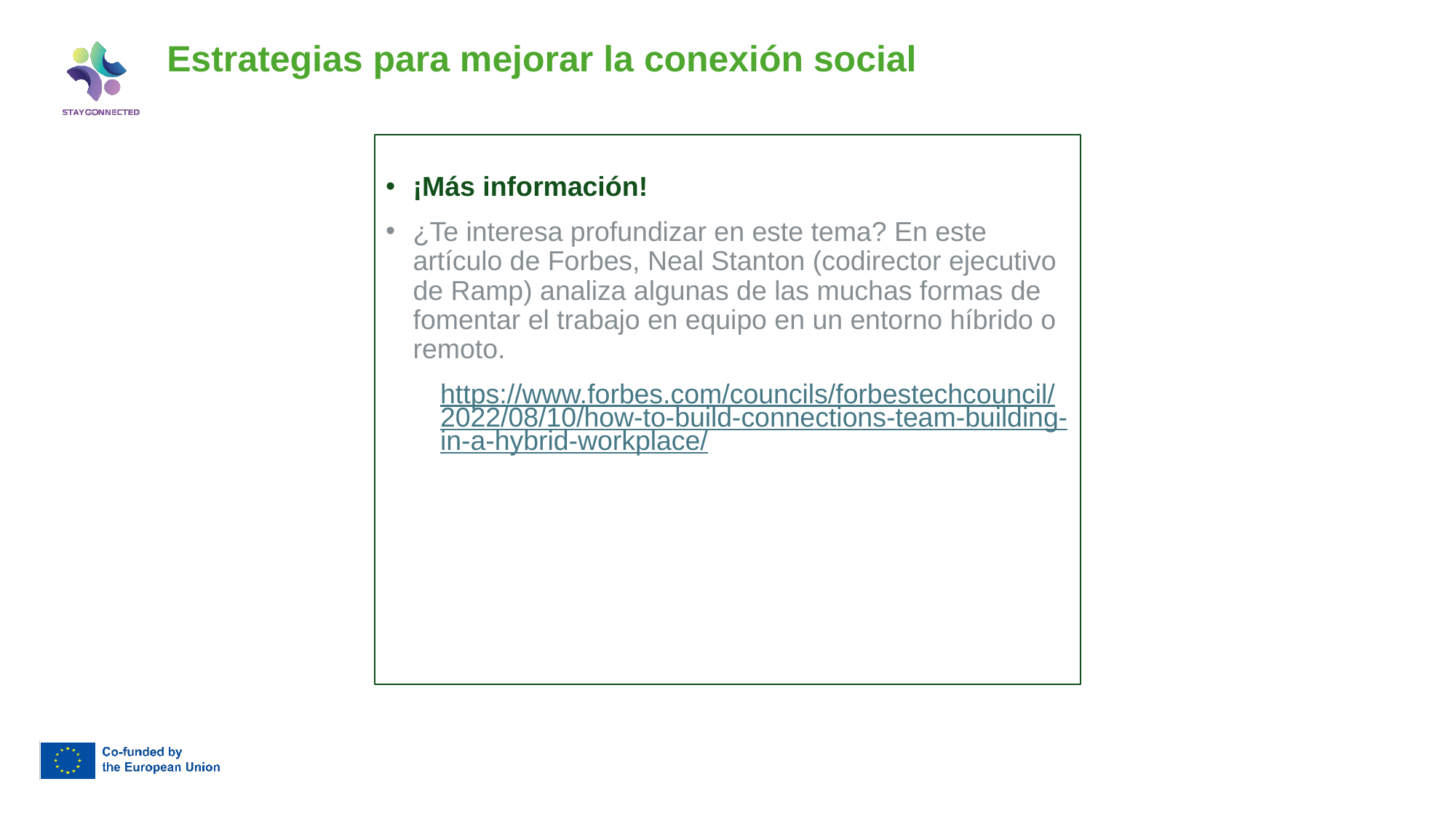

# Estrategias para mejorar la conexión social

¡Más información!
¿Te interesa profundizar en este tema? En este artículo de Forbes, Neal Stanton (codirector ejecutivo de Ramp) analiza algunas de las muchas formas de fomentar el trabajo en equipo en un entorno híbrido o remoto.
https://www.forbes.com/councils/forbestechcouncil/2022/08/10/how-to-build-connections-team-building-in-a-hybrid-workplace/